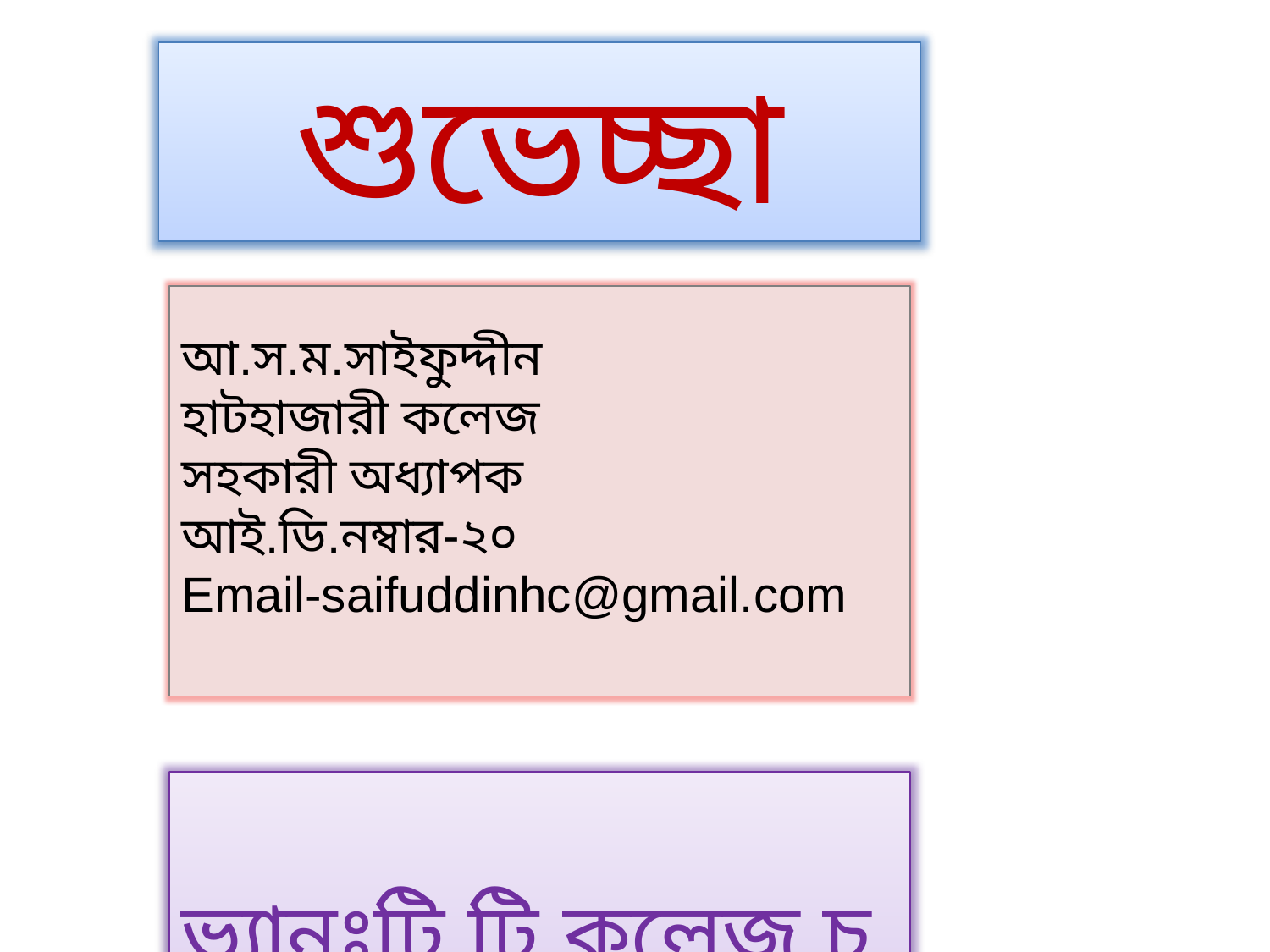

শুভেচ্ছা

আ.স.ম.সাইফুদ্দীন
হাটহাজারী কলেজ
সহকারী অধ্যাপক
আই.ডি.নম্বার-২০
Email-saifuddinhc@gmail.com

  ভ্যানুঃটি.টি.কলেজ,চট্টগ্রাম